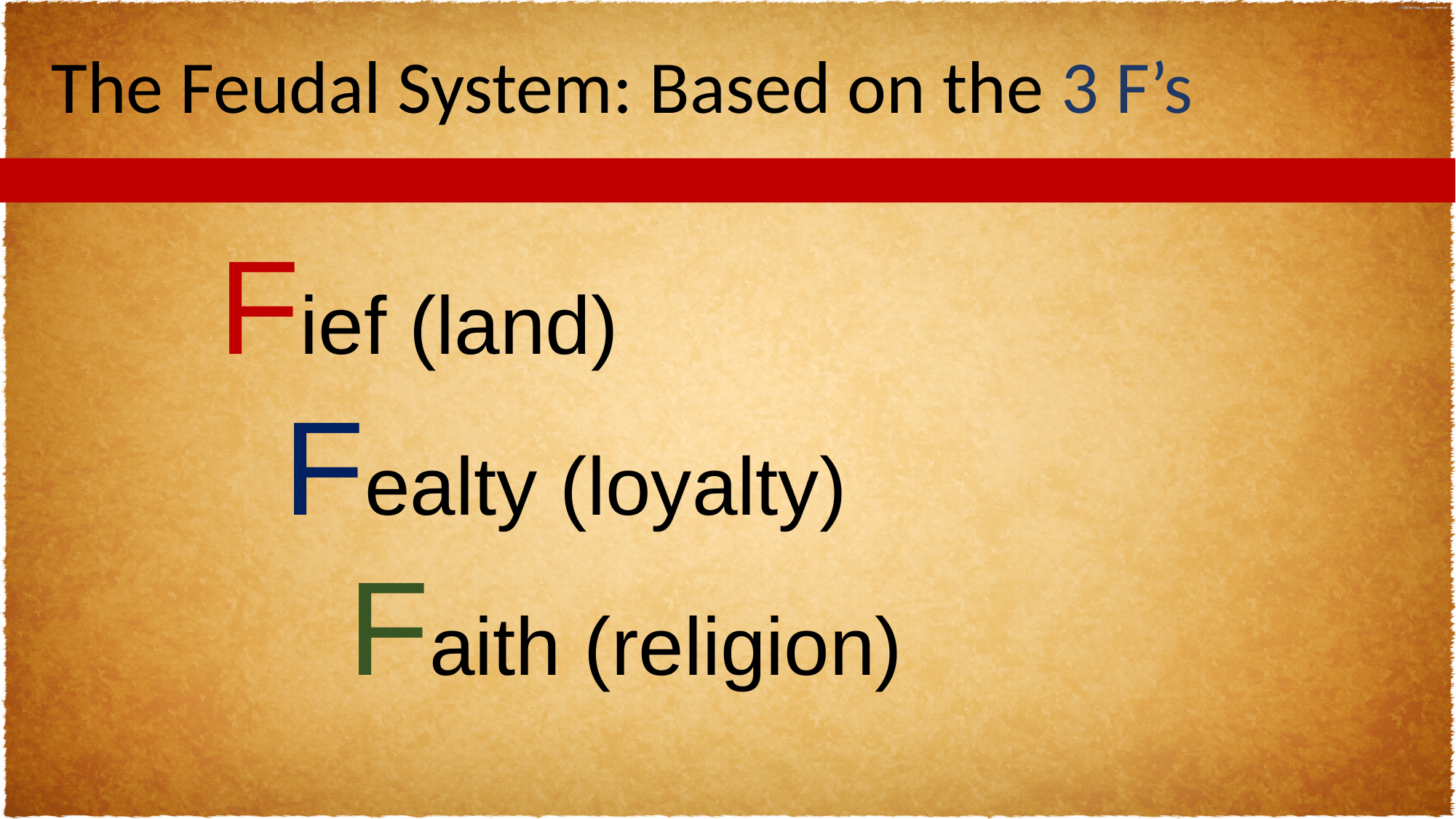

# The Feudal System: Based on the 3 F’s

Fief (land)
Fealty (loyalty)
Faith (religion)